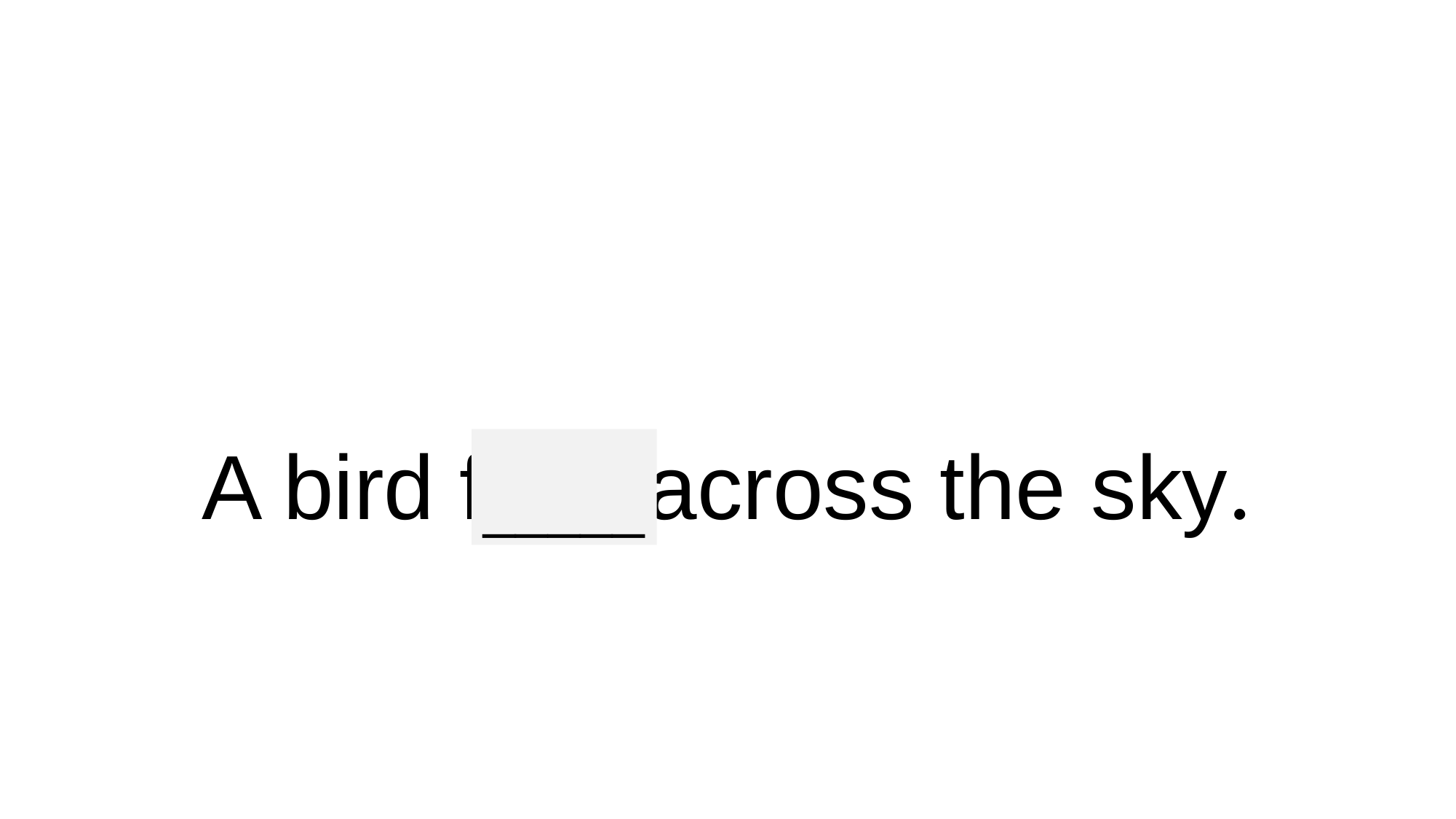

# A bird flies across the sky.
_____